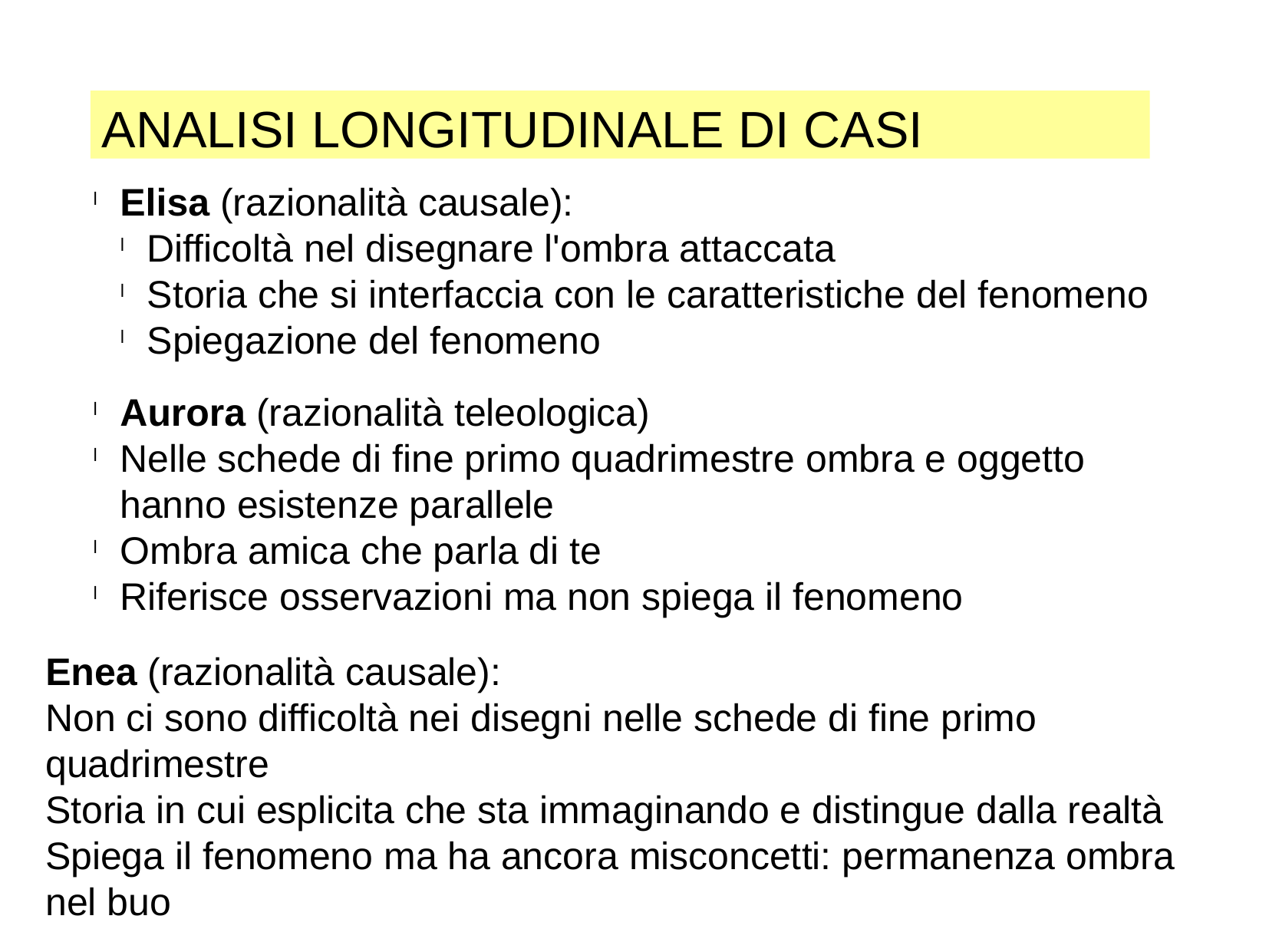

ANALISI LONGITUDINALE DI CASI
Elisa (razionalità causale):
Difficoltà nel disegnare l'ombra attaccata
Storia che si interfaccia con le caratteristiche del fenomeno
Spiegazione del fenomeno
Aurora (razionalità teleologica)
Nelle schede di fine primo quadrimestre ombra e oggetto hanno esistenze parallele
Ombra amica che parla di te
Riferisce osservazioni ma non spiega il fenomeno

Enea (razionalità causale):
Non ci sono difficoltà nei disegni nelle schede di fine primo quadrimestre
Storia in cui esplicita che sta immaginando e distingue dalla realtà
Spiega il fenomeno ma ha ancora misconcetti: permanenza ombra nel buo